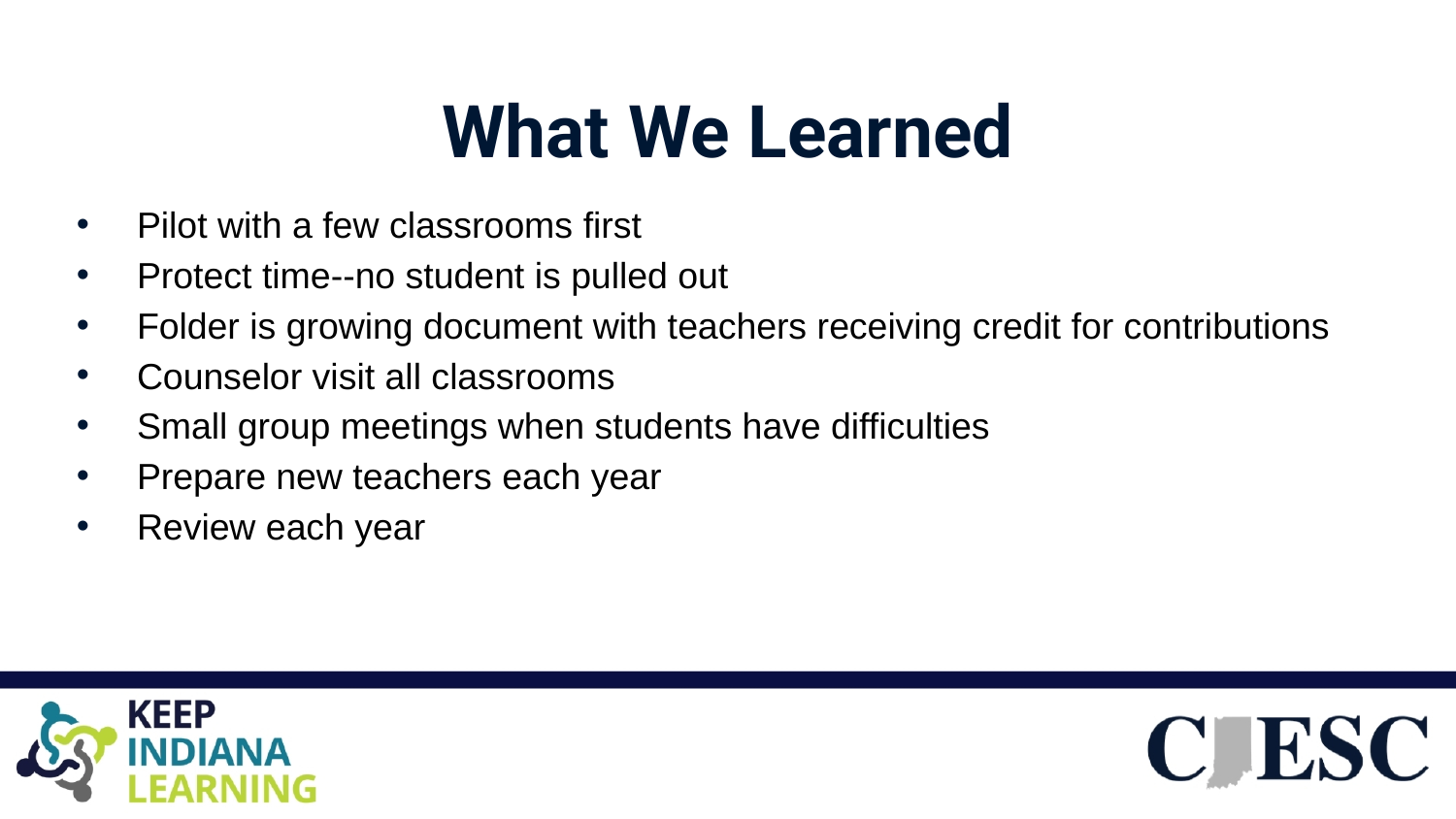

# What We Learned
Pilot with a few classrooms first
Protect time--no student is pulled out
Folder is growing document with teachers receiving credit for contributions
Counselor visit all classrooms
Small group meetings when students have difficulties
Prepare new teachers each year
Review each year